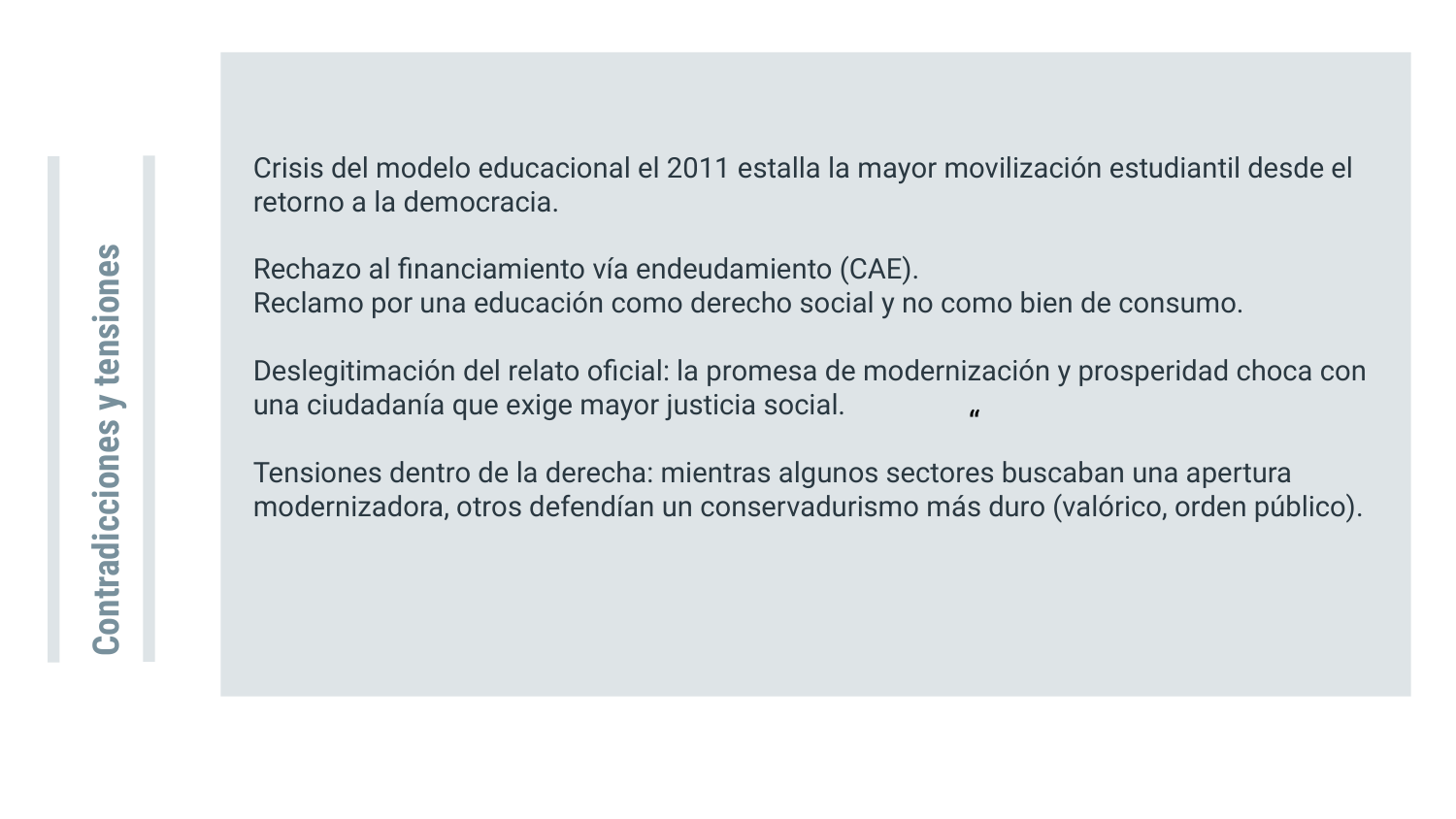

Crisis del modelo educacional el 2011 estalla la mayor movilización estudiantil desde el retorno a la democracia.

Rechazo al financiamiento vía endeudamiento (CAE).
Reclamo por una educación como derecho social y no como bien de consumo.

Deslegitimación del relato oficial: la promesa de modernización y prosperidad choca con una ciudadanía que exige mayor justicia social.

Tensiones dentro de la derecha: mientras algunos sectores buscaban una apertura modernizadora, otros defendían un conservadurismo más duro (valórico, orden público).

“

Contradicciones y tensiones
#